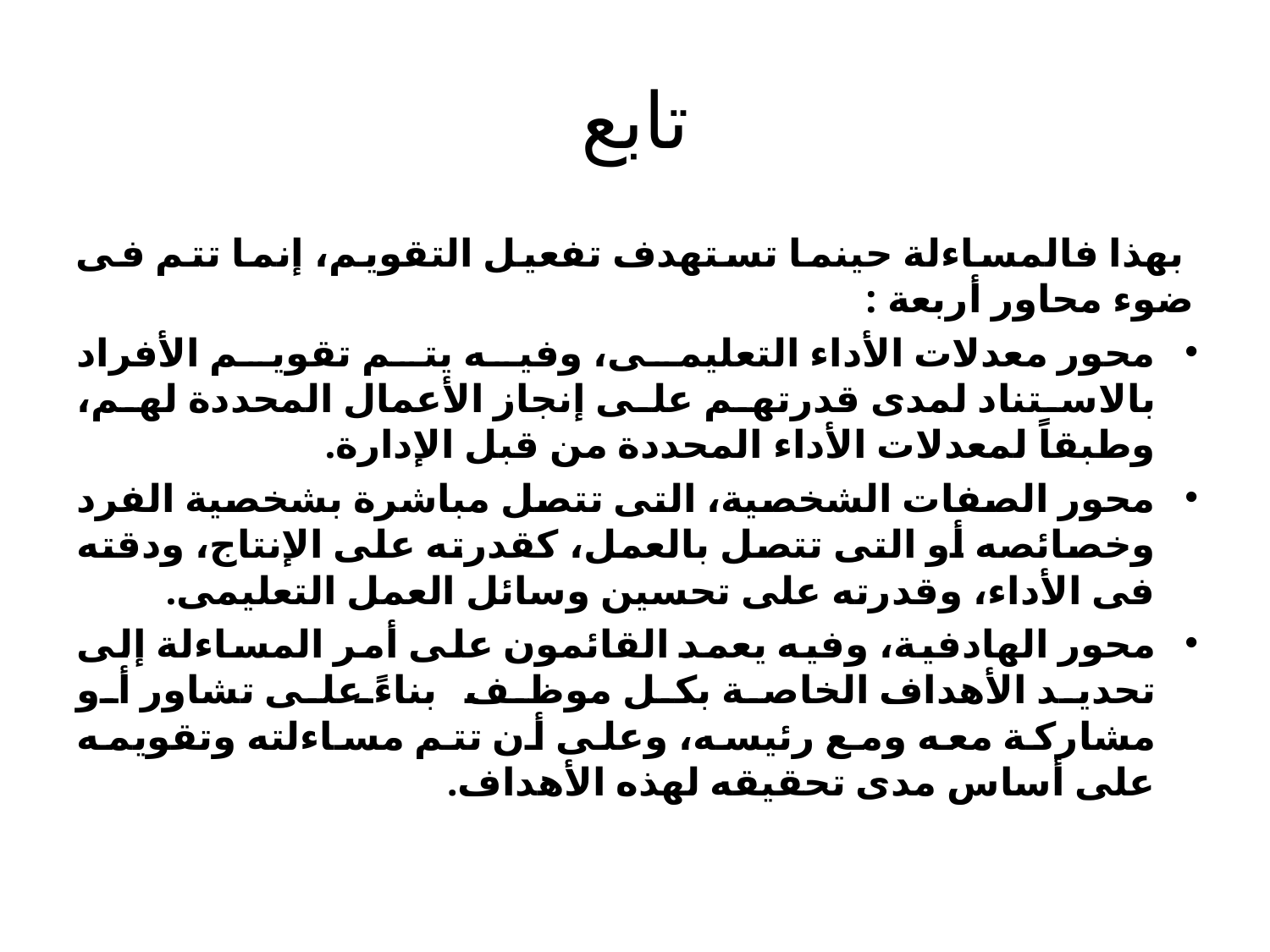

# تابع
 بهذا فالمساءلة حينما تستهدف تفعيل التقويم، إنما تتم فى ضوء محاور أربعة :
محور معدلات الأداء التعليمى، وفيه يتم تقويم الأفراد بالاستناد لمدى قدرتهم على إنجاز الأعمال المحددة لهم، وطبقاً لمعدلات الأداء المحددة من قبل الإدارة.
محور الصفات الشخصية، التى تتصل مباشرة بشخصية الفرد وخصائصه أو التى تتصل بالعمل، كقدرته على الإنتاج، ودقته فى الأداء، وقدرته على تحسين وسائل العمل التعليمى.
محور الهادفية، وفيه يعمد القائمون على أمر المساءلة إلى تحديد الأهداف الخاصة بكل موظف بناءً على تشاور أو مشاركة معه ومع رئيسه، وعلى أن تتم مساءلته وتقويمه على أساس مدى تحقيقه لهذه الأهداف.